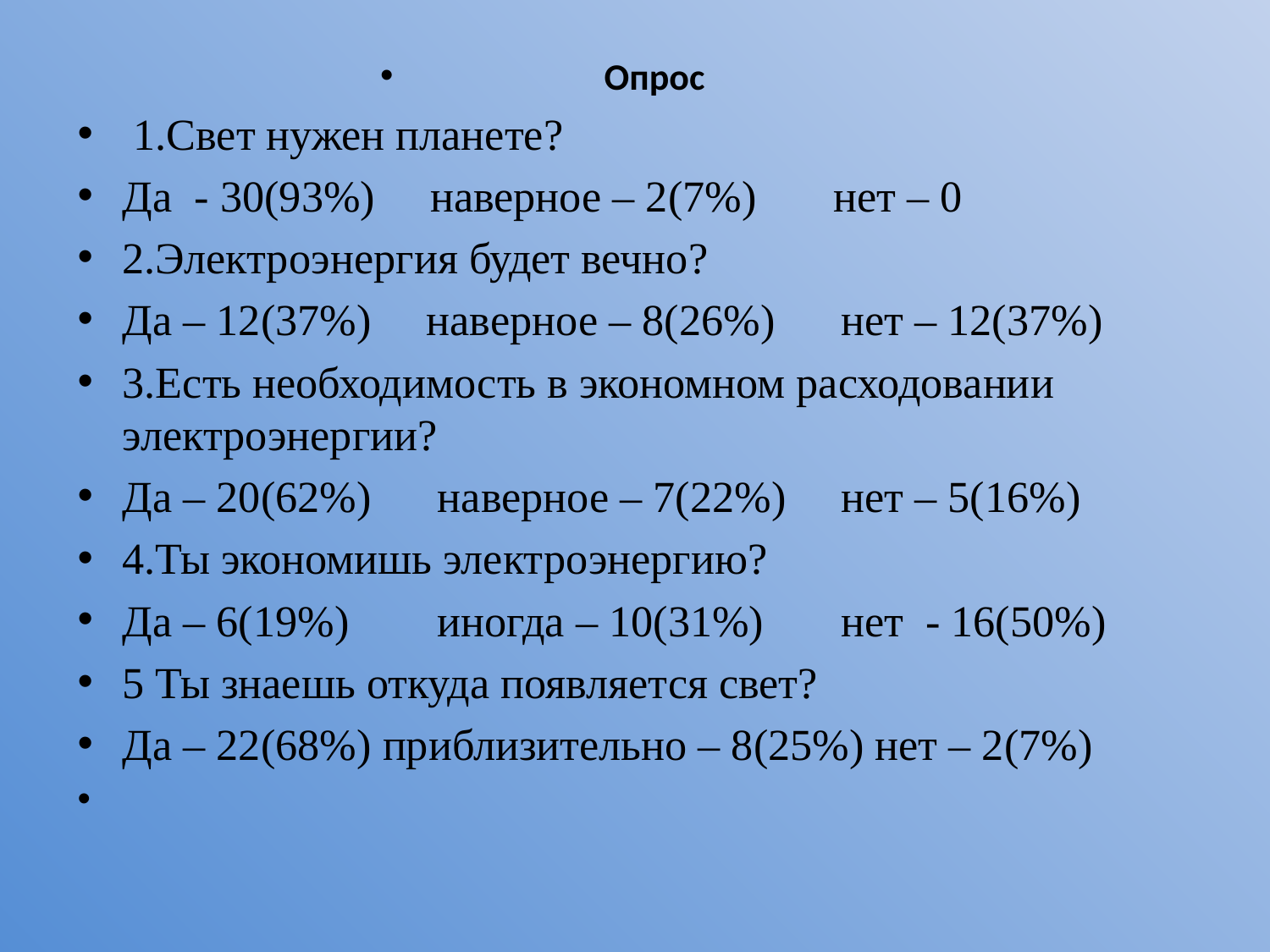

#
Опрос
 1.Свет нужен планете?
Да  - 30(93%)     наверное – 2(7%)       нет – 0
2.Электроэнергия будет вечно?
Да – 12(37%)     наверное – 8(26%)      нет – 12(37%)
3.Есть необходимость в экономном расходовании электроэнергии?
Да – 20(62%)      наверное – 7(22%)     нет – 5(16%)
4.Ты экономишь электроэнергию?
Да – 6(19%)        иногда – 10(31%)       нет  - 16(50%)
5 Ты знаешь откуда появляется свет?
Да – 22(68%) приблизительно – 8(25%) нет – 2(7%)